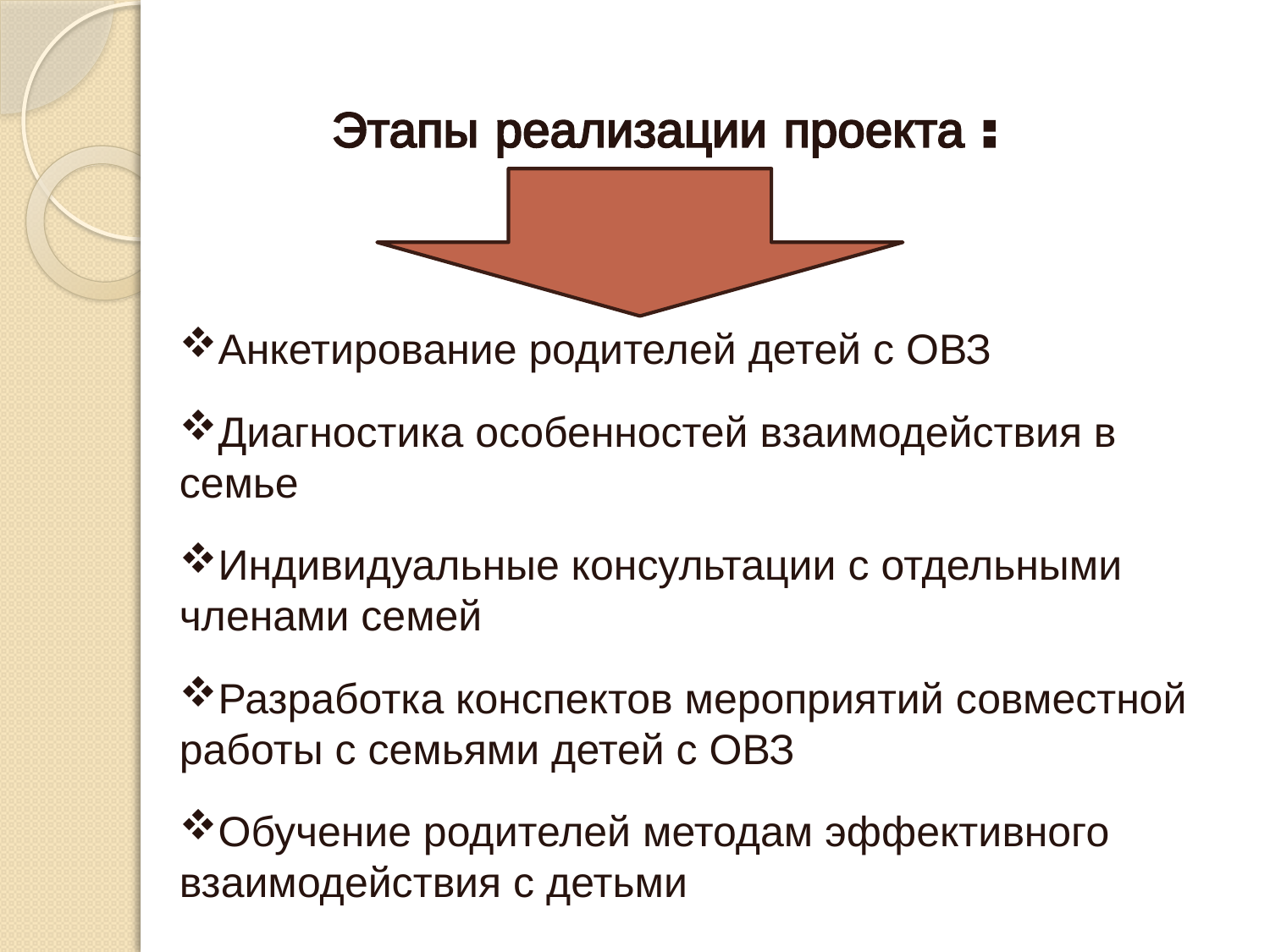

Этапы реализации проекта :

Анкетирование родителей детей с ОВЗ
Диагностика особенностей взаимодействия в семье
Индивидуальные консультации с отдельными членами семей
Разработка конспектов мероприятий совместной работы с семьями детей с ОВЗ
Обучение родителей методам эффективного взаимодействия с детьми